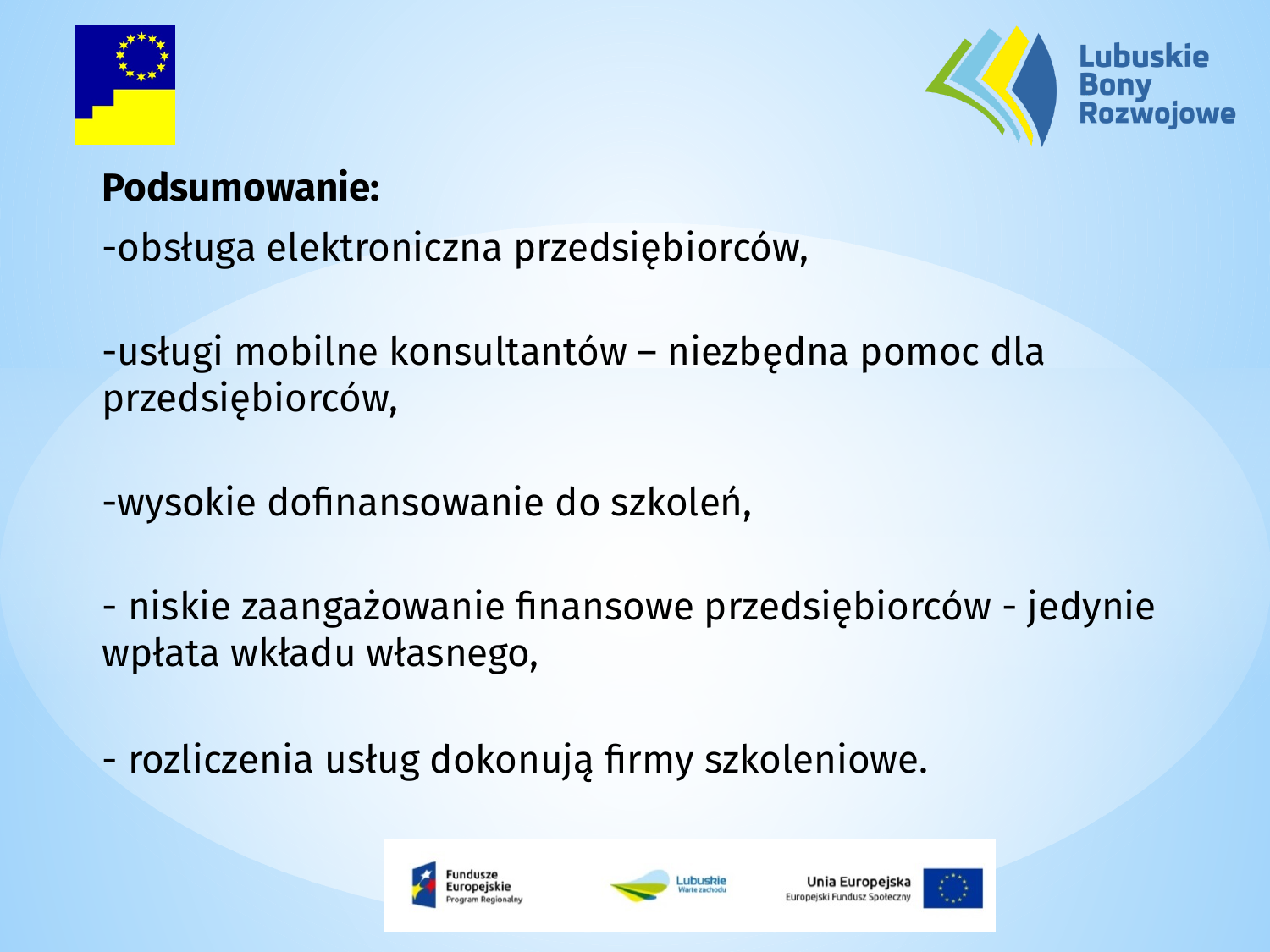

Podsumowanie:
-obsługa elektroniczna przedsiębiorców,

-usługi mobilne konsultantów – niezbędna pomoc dla przedsiębiorców,

-wysokie dofinansowanie do szkoleń,

- niskie zaangażowanie finansowe przedsiębiorców - jedynie wpłata wkładu własnego,
- rozliczenia usług dokonują firmy szkoleniowe.